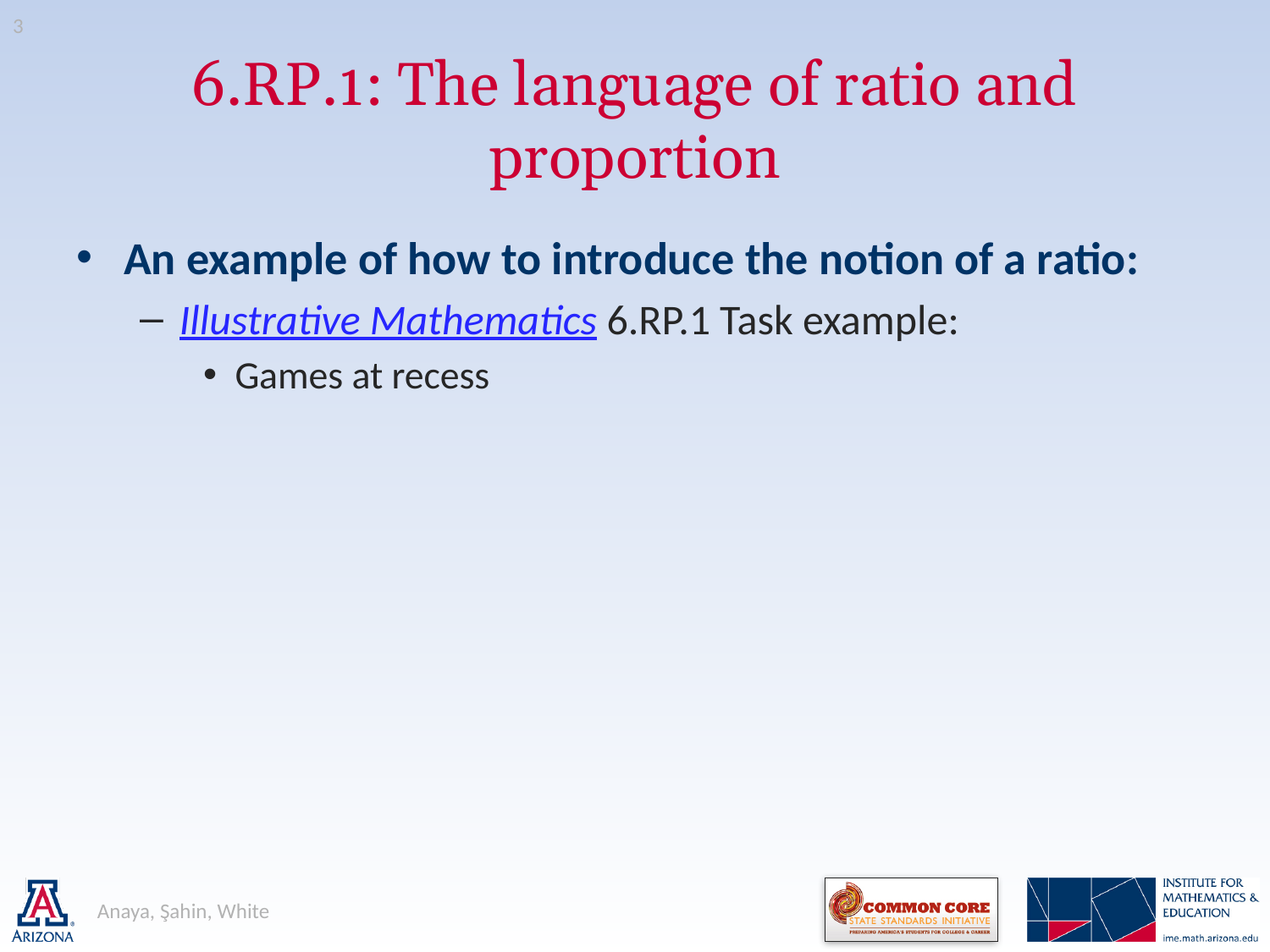

3
# 6.RP.1: The language of ratio and proportion
An example of how to introduce the notion of a ratio:
Illustrative Mathematics 6.RP.1 Task example:
Games at recess

Anaya, Şahin, White